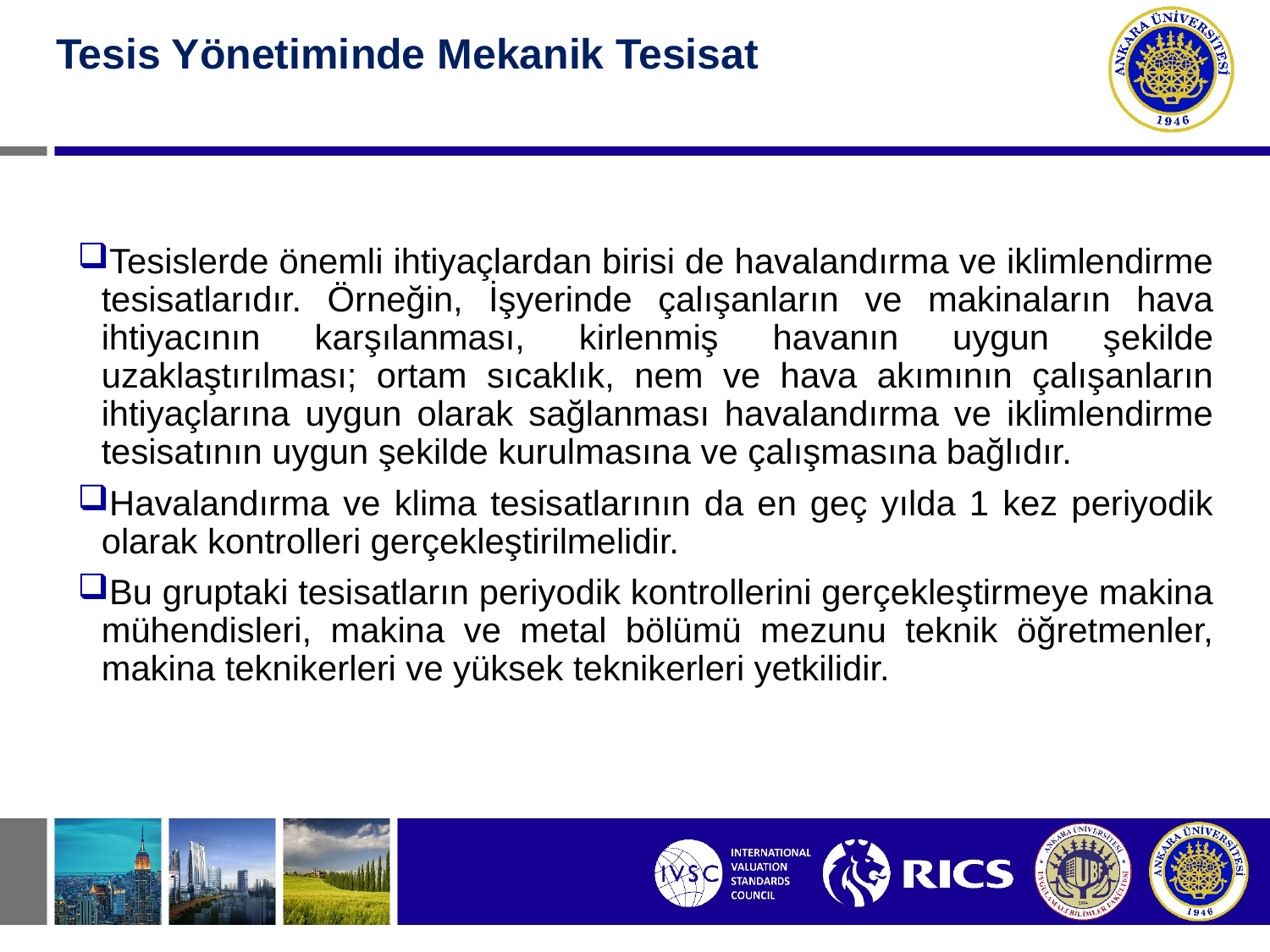

#
Tesis Yönetiminde Mekanik Tesisat
Tesislerde önemli ihtiyaçlardan birisi de havalandırma ve iklimlendirme tesisatlarıdır. Örneğin, İşyerinde çalışanların ve makinaların hava ihtiyacının karşılanması, kirlenmiş havanın uygun şekilde uzaklaştırılması; ortam sıcaklık, nem ve hava akımının çalışanların ihtiyaçlarına uygun olarak sağlanması havalandırma ve iklimlendirme tesisatının uygun şekilde kurulmasına ve çalışmasına bağlıdır.
Havalandırma ve klima tesisatlarının da en geç yılda 1 kez periyodik olarak kontrolleri gerçekleştirilmelidir.
Bu gruptaki tesisatların periyodik kontrollerini gerçekleştirmeye makina mühendisleri, makina ve metal bölümü mezunu teknik öğretmenler, makina teknikerleri ve yüksek teknikerleri yetkilidir.